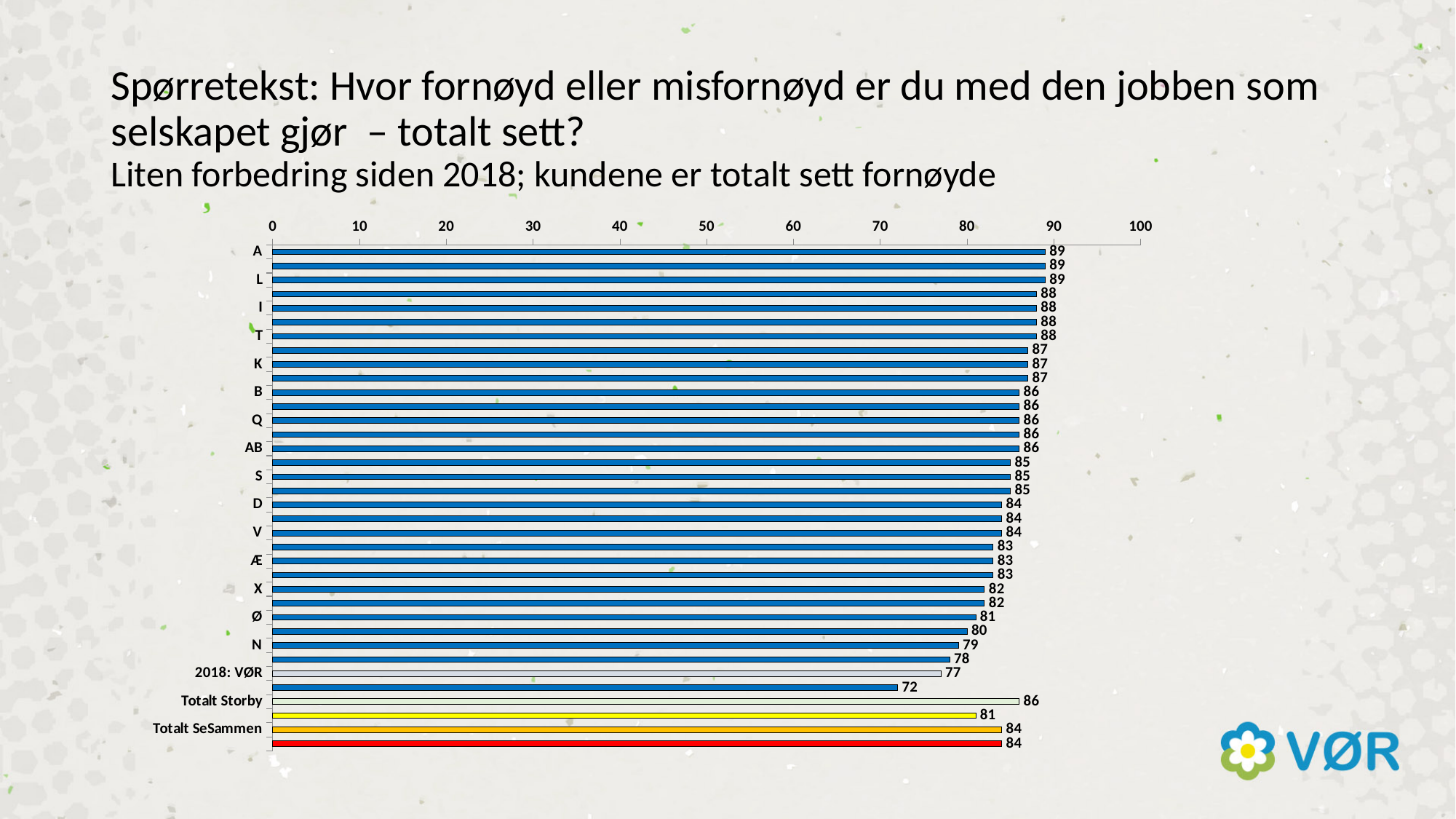

# Spørretekst: Hvor fornøyd eller misfornøyd er du med den jobben som selskapet gjør  – totalt sett? Liten forbedring siden 2018; kundene er totalt sett fornøyde

### Chart

| Category | 2020 |
|---|---|
| A | 89.0 |
| H | 89.0 |
| L | 89.0 |
| E | 88.0 |
| I | 88.0 |
| M | 88.0 |
| T | 88.0 |
| J | 87.0 |
| K | 87.0 |
| W | 87.0 |
| B | 86.0 |
| F | 86.0 |
| Q | 86.0 |
| Z | 86.0 |
| AB | 86.0 |
| R | 85.0 |
| S | 85.0 |
| U | 85.0 |
| D | 84.0 |
| G | 84.0 |
| V | 84.0 |
| P | 83.0 |
| Æ | 83.0 |
| AA | 83.0 |
| X | 82.0 |
| Å | 82.0 |
| Ø | 81.0 |
| C | 80.0 |
| N | 79.0 |
| 2020: VØR | 78.0 |
| 2018: VØR | 77.0 |
| Y | 72.0 |
| Totalt Storby | 86.0 |
| Totalt Innsikt | 81.0 |
| Totalt SeSammen | 84.0 |
| Totalt RBM20 | 84.0 |